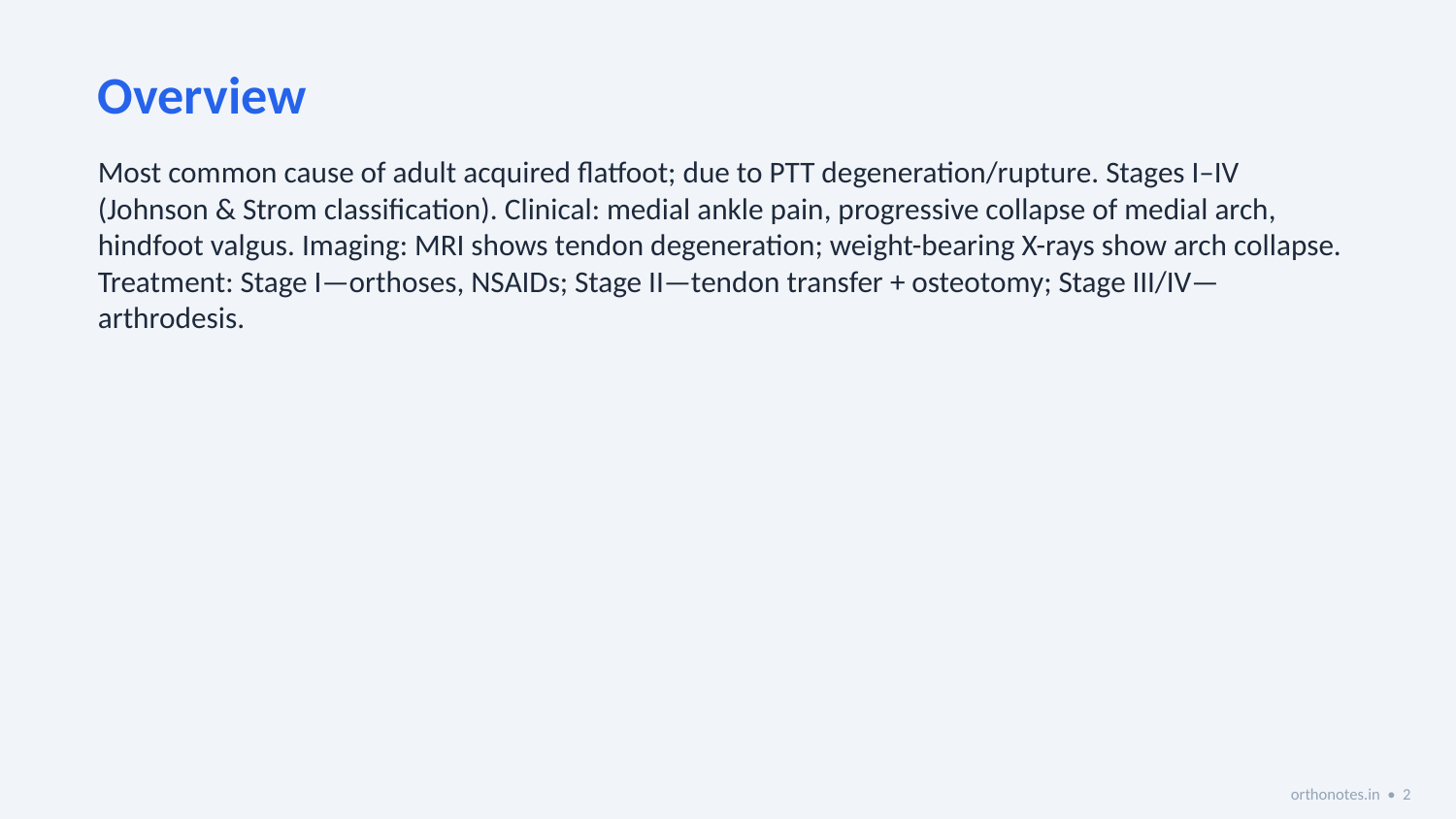

Overview
Most common cause of adult acquired flatfoot; due to PTT degeneration/rupture. Stages I–IV (Johnson & Strom classification). Clinical: medial ankle pain, progressive collapse of medial arch, hindfoot valgus. Imaging: MRI shows tendon degeneration; weight-bearing X-rays show arch collapse. Treatment: Stage I—orthoses, NSAIDs; Stage II—tendon transfer + osteotomy; Stage III/IV—arthrodesis.
orthonotes.in  •  2